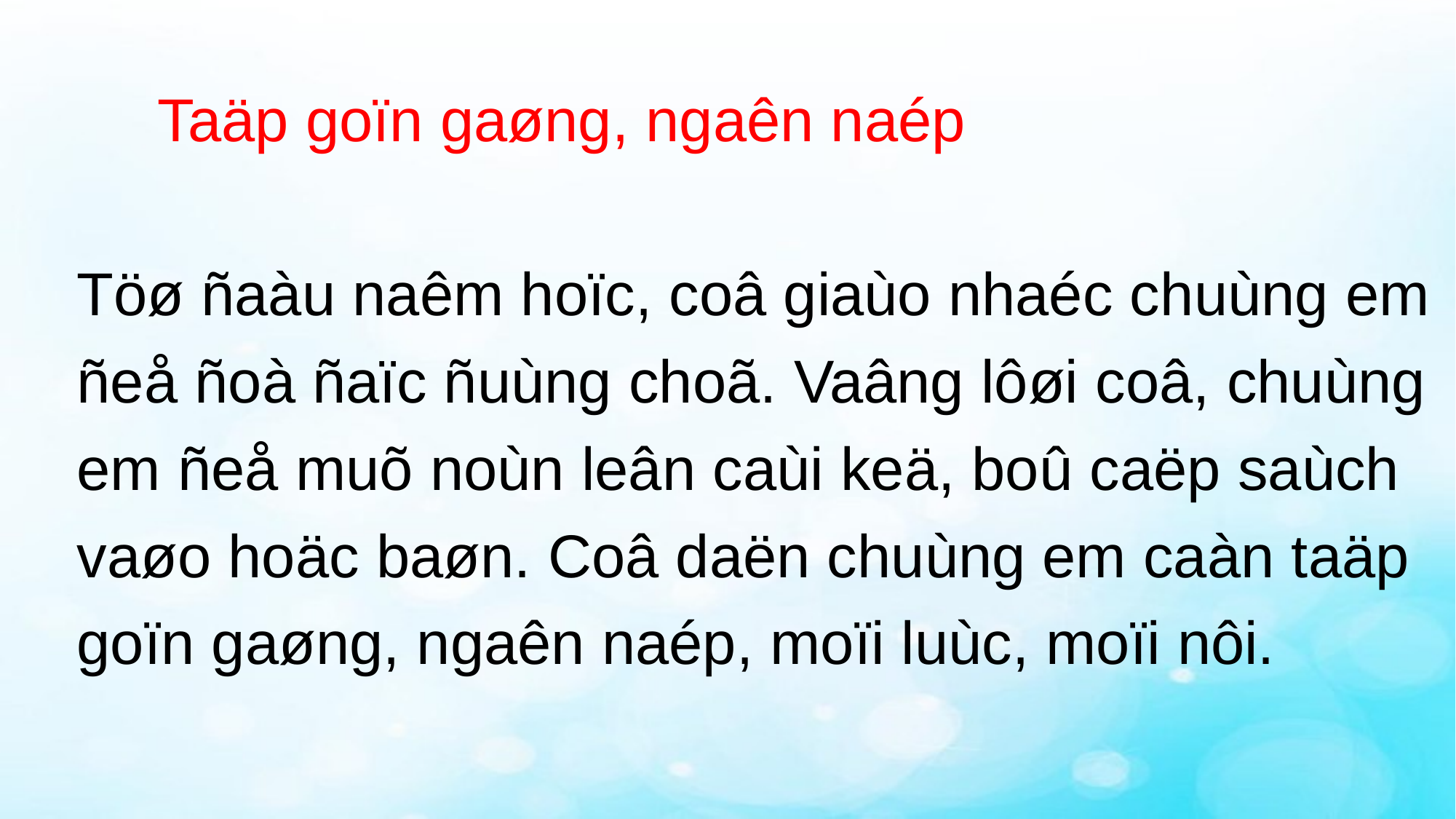

Taäp goïn gaøng, ngaên naép

Töø ñaàu naêm hoïc, coâ giaùo nhaéc chuùng em ñeå ñoà ñaïc ñuùng choã. Vaâng lôøi coâ, chuùng em ñeå muõ noùn leân caùi keä, boû caëp saùch vaøo hoäc baøn. Coâ daën chuùng em caàn taäp goïn gaøng, ngaên naép, moïi luùc, moïi nôi.